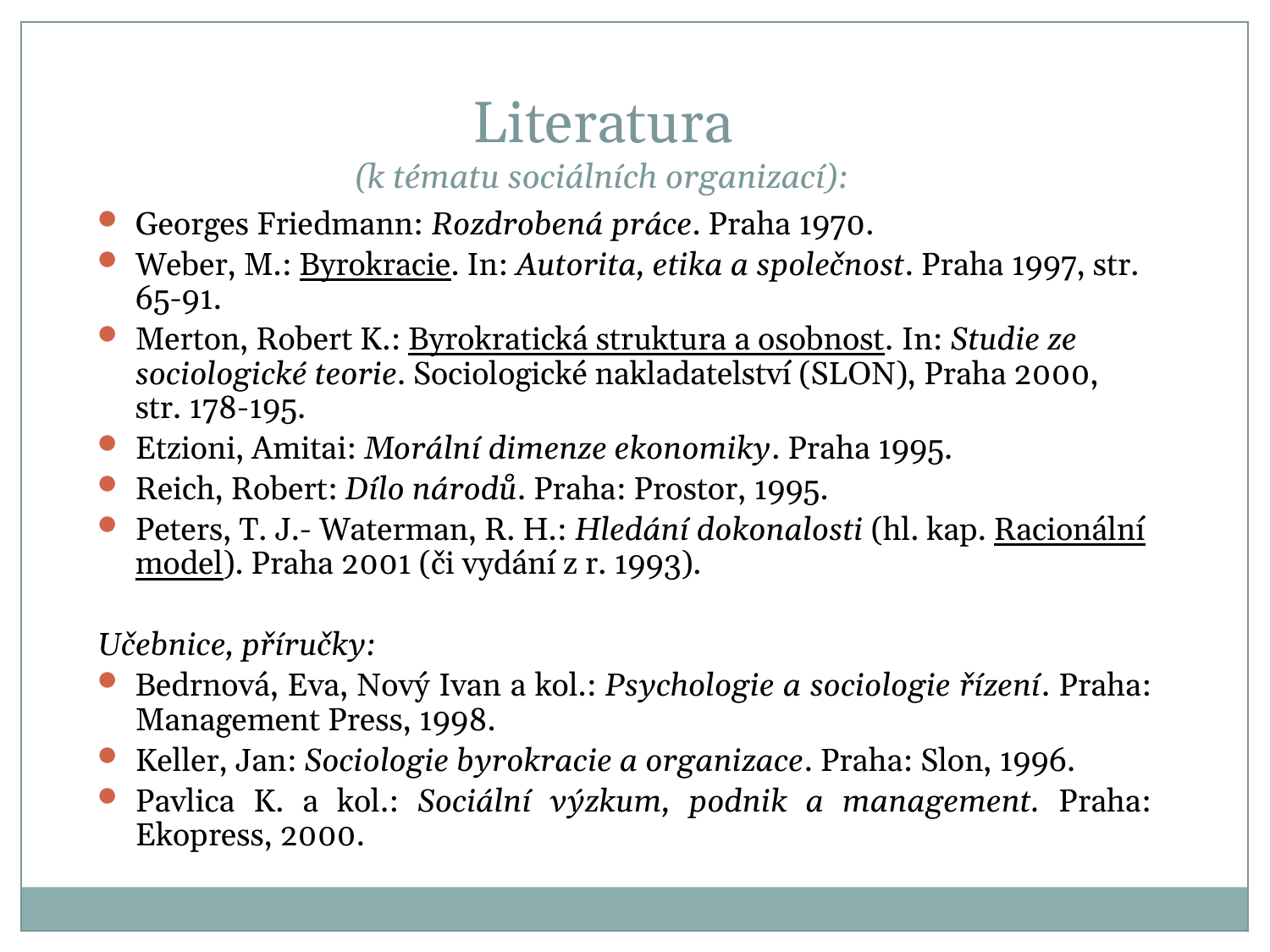

Literatura
(k tématu sociálních organizací):
Georges Friedmann: Rozdrobená práce. Praha 1970.
Weber, M.: Byrokracie. In: Autorita, etika a společnost. Praha 1997, str. 65-91.
Merton, Robert K.: Byrokratická struktura a osobnost. In: Studie ze sociologické teorie. Sociologické nakladatelství (SLON), Praha 2000, str. 178-195.
Etzioni, Amitai: Morální dimenze ekonomiky. Praha 1995.
Reich, Robert: Dílo národů. Praha: Prostor, 1995.
Peters, T. J.- Waterman, R. H.: Hledání dokonalosti (hl. kap. Racionální model). Praha 2001 (či vydání z r. 1993).

Učebnice, příručky:
Bedrnová, Eva, Nový Ivan a kol.: Psychologie a sociologie řízení. Praha: Management Press, 1998.
Keller, Jan: Sociologie byrokracie a organizace. Praha: Slon, 1996.
Pavlica K. a kol.: Sociální výzkum, podnik a management. Praha: Ekopress, 2000.